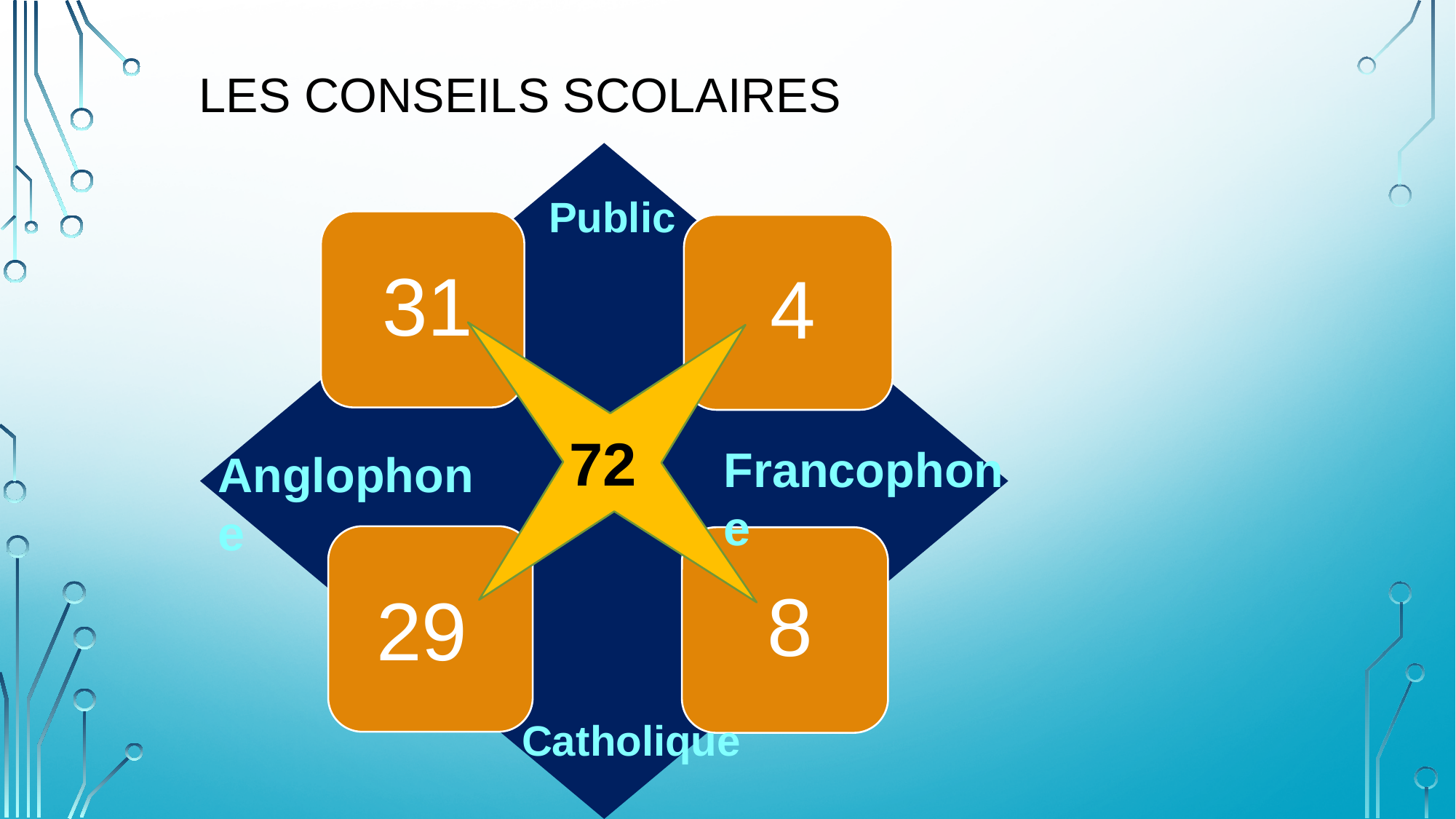

# Les conseils scolaires
31
4
29
8
Public

72
Francophone
Anglophone
Catholique